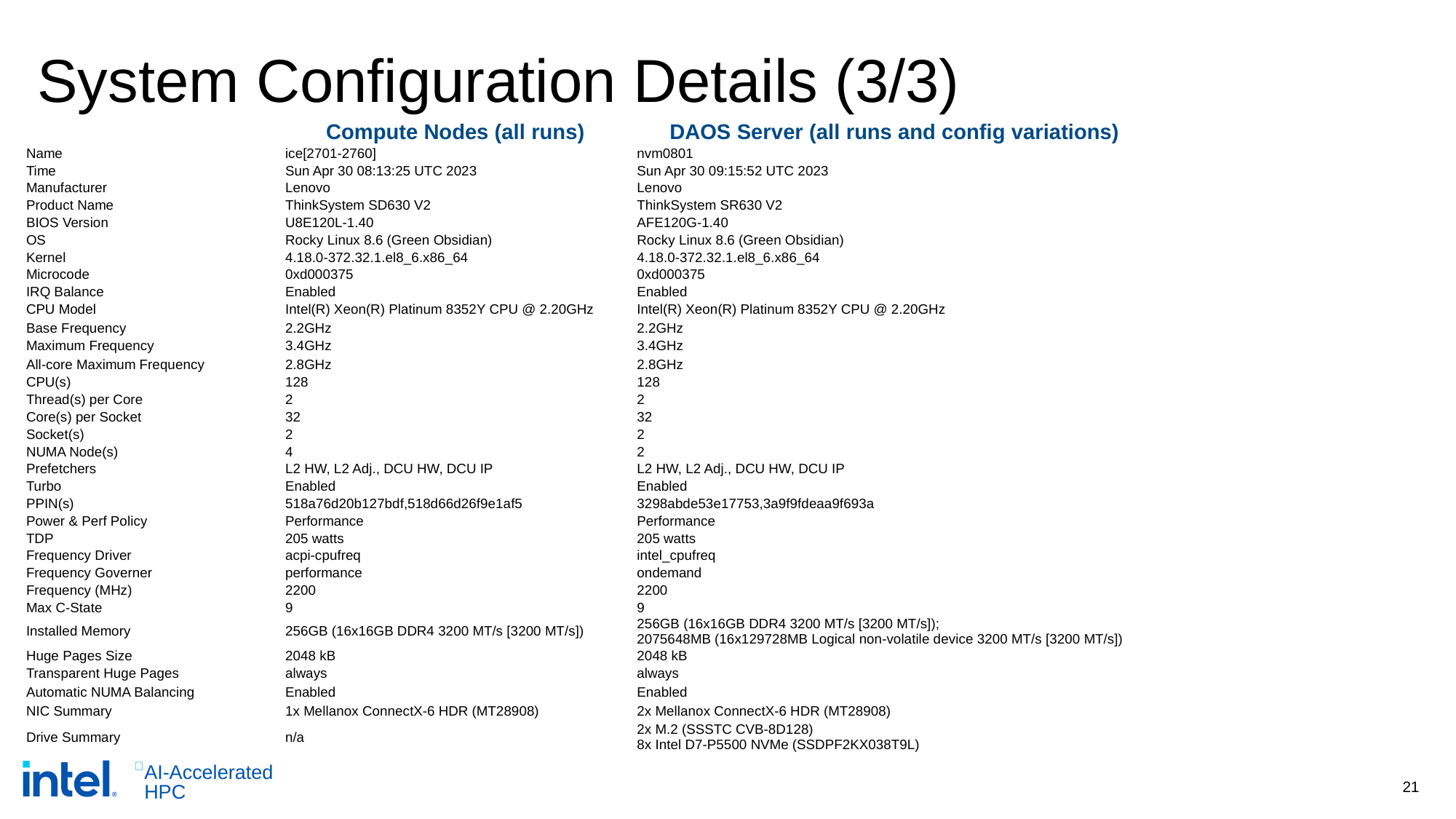

# System Configuration Details (3/3)
Compute Nodes (all runs)
DAOS Server (all runs and config variations)
| Name | ice[2701-2760] | nvm0801 |
| --- | --- | --- |
| Time | Sun Apr 30 08:13:25 UTC 2023 | Sun Apr 30 09:15:52 UTC 2023 |
| Manufacturer | Lenovo | Lenovo |
| Product Name | ThinkSystem SD630 V2 | ThinkSystem SR630 V2 |
| BIOS Version | U8E120L-1.40 | AFE120G-1.40 |
| OS | Rocky Linux 8.6 (Green Obsidian) | Rocky Linux 8.6 (Green Obsidian) |
| Kernel | 4.18.0-372.32.1.el8\_6.x86\_64 | 4.18.0-372.32.1.el8\_6.x86\_64 |
| Microcode | 0xd000375 | 0xd000375 |
| IRQ Balance | Enabled | Enabled |
| CPU Model | Intel(R) Xeon(R) Platinum 8352Y CPU @ 2.20GHz | Intel(R) Xeon(R) Platinum 8352Y CPU @ 2.20GHz |
| Base Frequency | 2.2GHz | 2.2GHz |
| Maximum Frequency | 3.4GHz | 3.4GHz |
| All-core Maximum Frequency | 2.8GHz | 2.8GHz |
| CPU(s) | 128 | 128 |
| Thread(s) per Core | 2 | 2 |
| Core(s) per Socket | 32 | 32 |
| Socket(s) | 2 | 2 |
| NUMA Node(s) | 4 | 2 |
| Prefetchers | L2 HW, L2 Adj., DCU HW, DCU IP | L2 HW, L2 Adj., DCU HW, DCU IP |
| Turbo | Enabled | Enabled |
| PPIN(s) | 518a76d20b127bdf,518d66d26f9e1af5 | 3298abde53e17753,3a9f9fdeaa9f693a |
| Power & Perf Policy | Performance | Performance |
| TDP | 205 watts | 205 watts |
| Frequency Driver | acpi-cpufreq | intel\_cpufreq |
| Frequency Governer | performance | ondemand |
| Frequency (MHz) | 2200 | 2200 |
| Max C-State | 9 | 9 |
| Installed Memory | 256GB (16x16GB DDR4 3200 MT/s [3200 MT/s]) | 256GB (16x16GB DDR4 3200 MT/s [3200 MT/s]); 2075648MB (16x129728MB Logical non-volatile device 3200 MT/s [3200 MT/s]) |
| Huge Pages Size | 2048 kB | 2048 kB |
| Transparent Huge Pages | always | always |
| Automatic NUMA Balancing | Enabled | Enabled |
| NIC Summary | 1x Mellanox ConnectX-6 HDR (MT28908) | 2x Mellanox ConnectX-6 HDR (MT28908) |
| Drive Summary | n/a | 2x M.2 (SSSTC CVB-8D128) 8x Intel D7-P5500 NVMe (SSDPF2KX038T9L) |